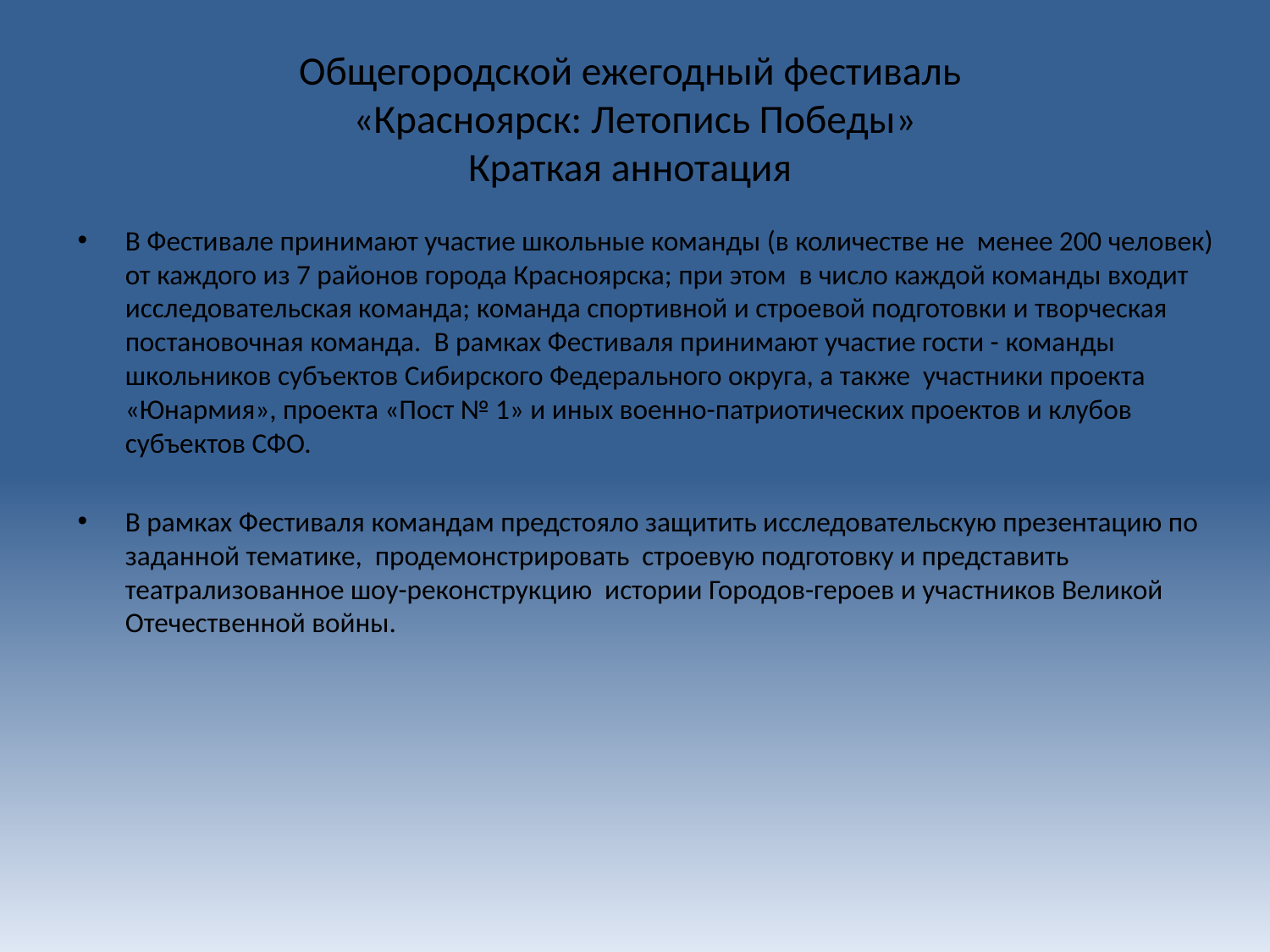

# Общегородской ежегодный фестиваль «Красноярск: Летопись Победы» Краткая аннотация
В Фестивале принимают участие школьные команды (в количестве не  менее 200 человек) от каждого из 7 районов города Красноярска; при этом  в число каждой команды входит исследовательская команда; команда спортивной и строевой подготовки и творческая постановочная команда.  В рамках Фестиваля принимают участие гости - команды школьников субъектов Сибирского Федерального округа, а также  участники проекта «Юнармия», проекта «Пост № 1» и иных военно-патриотических проектов и клубов субъектов СФО.

В рамках Фестиваля командам предстояло защитить исследовательскую презентацию по заданной тематике,  продемонстрировать  строевую подготовку и представить театрализованное шоу-реконструкцию  истории Городов-героев и участников Великой Отечественной войны.